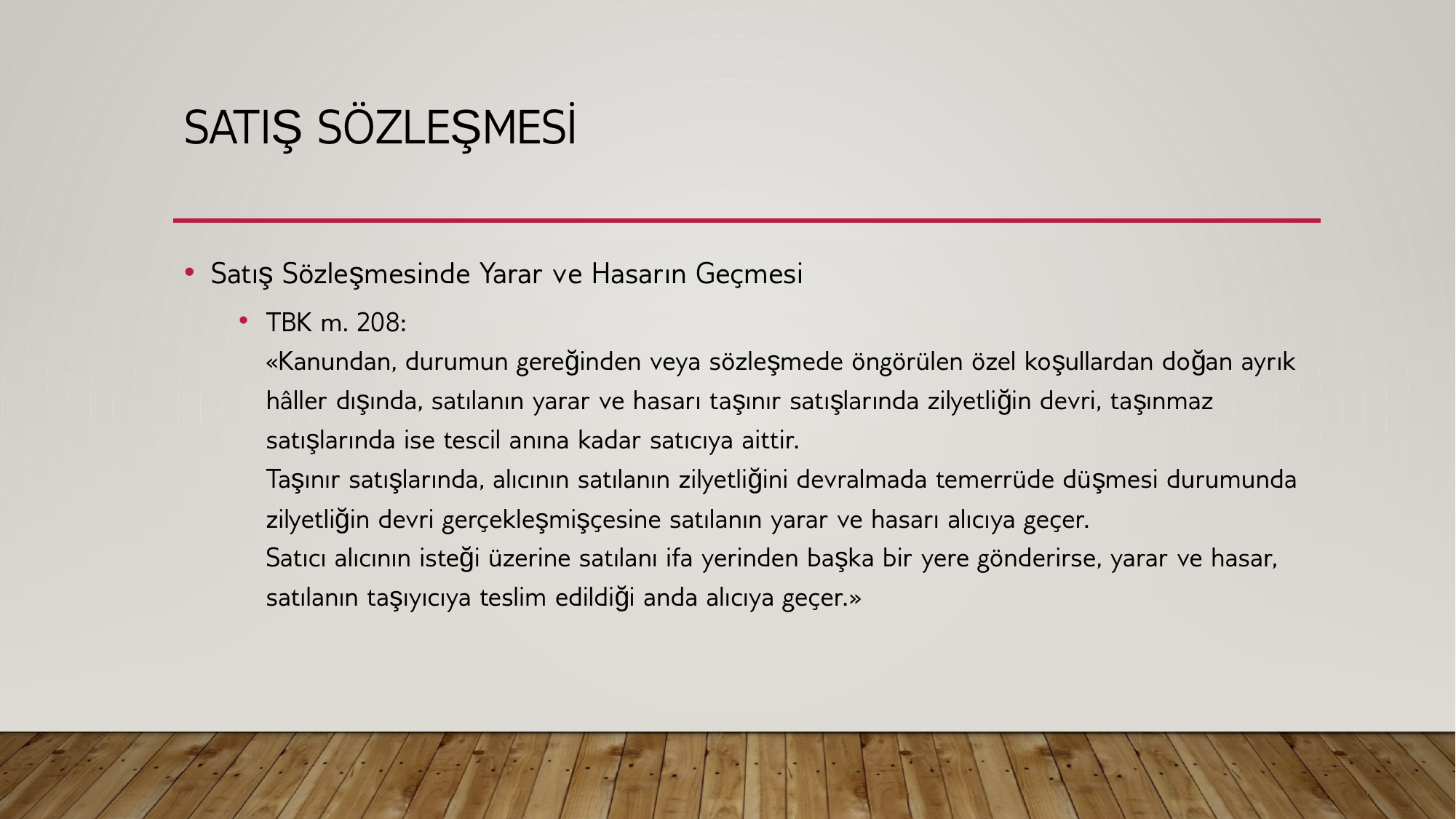

# Satış Sözleşmesi
Satış Sözleşmesinde Yarar ve Hasarın Geçmesi
TBK m. 208:
«Kanundan, durumun gereğinden veya sözleşmede öngörülen özel koşullardan doğan ayrık hâller dışında, satılanın yarar ve hasarı taşınır satışlarında zilyetliğin devri, taşınmaz satışlarında ise tescil anına kadar satıcıya aittir.
Taşınır satışlarında, alıcının satılanın zilyetliğini devralmada temerrüde düşmesi durumunda zilyetliğin devri gerçekleşmişçesine satılanın yarar ve hasarı alıcıya geçer.
Satıcı alıcının isteği üzerine satılanı ifa yerinden başka bir yere gönderirse, yarar ve hasar, satılanın taşıyıcıya teslim edildiği anda alıcıya geçer.»